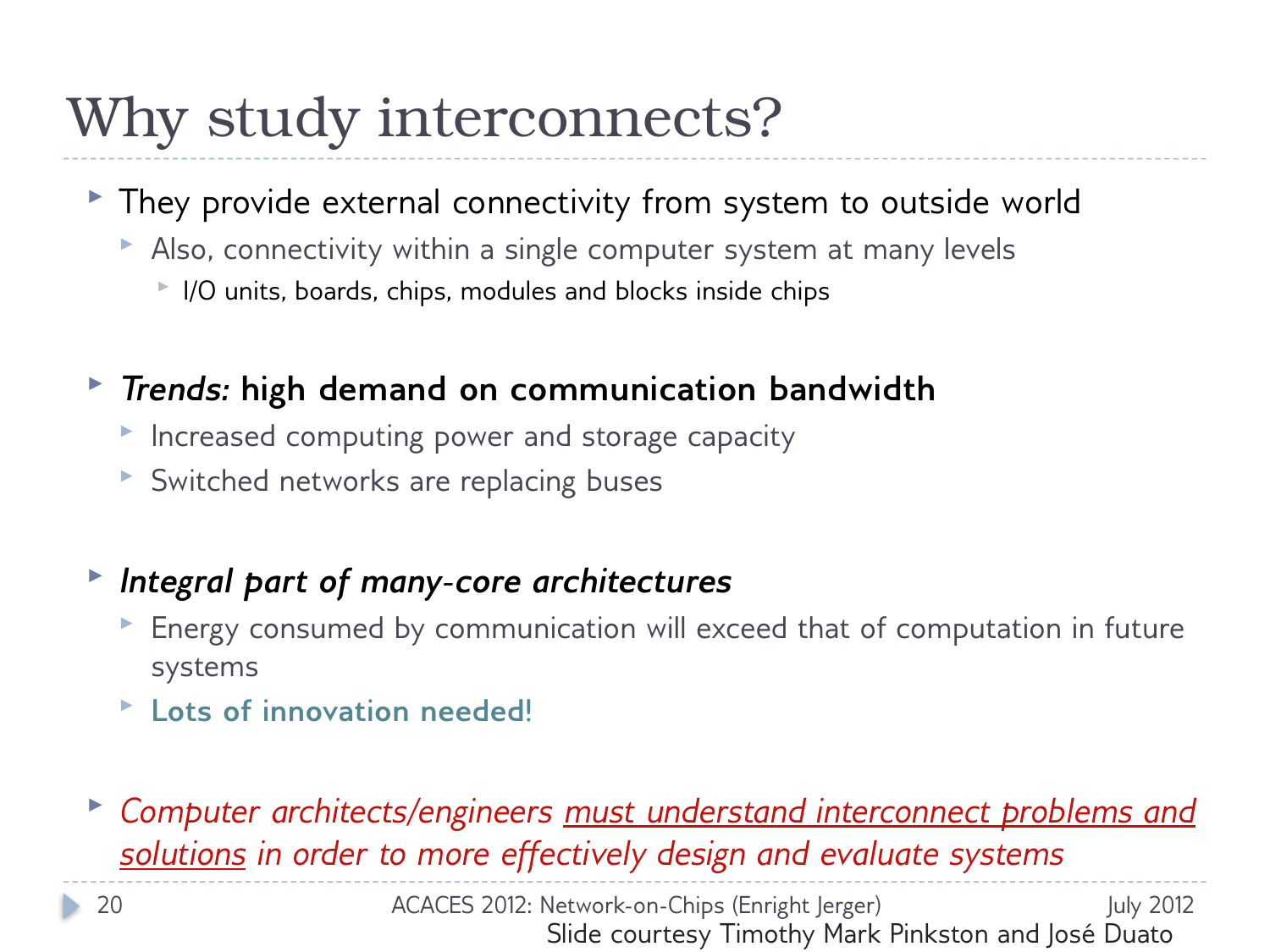

# Why study interconnects?
They provide external connectivity from system to outside world
Also, connectivity within a single computer system at many levels
I/O units, boards, chips, modules and blocks inside chips

Trends: high demand on communication bandwidth
Increased computing power and storage capacity
Switched networks are replacing buses

Integral part of many-core architectures
Energy consumed by communication will exceed that of computation in future systems
Lots of innovation needed!

Computer architects/engineers must understand interconnect problems and solutions in order to more effectively design and evaluate systems

20
ACACES 2012: Network-on-Chips (Enright Jerger)
July 2012
Slide courtesy Timothy Mark Pinkston and José Duato